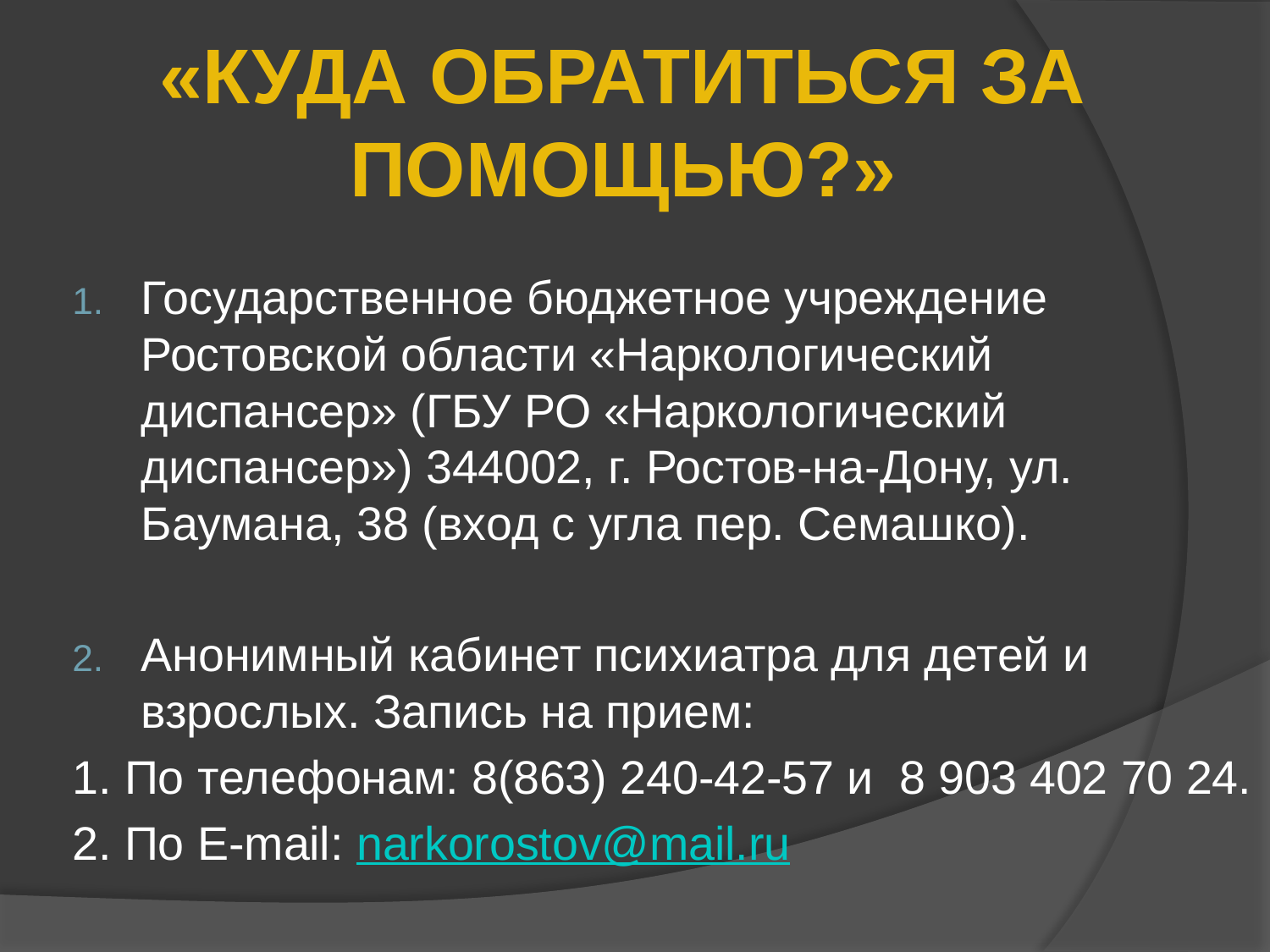

«КУДА ОБРАТИТЬСЯ ЗА ПОМОЩЬЮ?»
Государственное бюджетное учреждение Ростовской области «Наркологический диспансер» (ГБУ РО «Наркологический диспансер») 344002, г. Ростов-на-Дону, ул. Баумана, 38 (вход с угла пер. Семашко).

Анонимный кабинет психиатра для детей и взрослых. Запись на прием:
1. По телефонам: 8(863) 240-42-57 и  8 903 402 70 24.
2. По E-mail: narkorostov@mail.ru